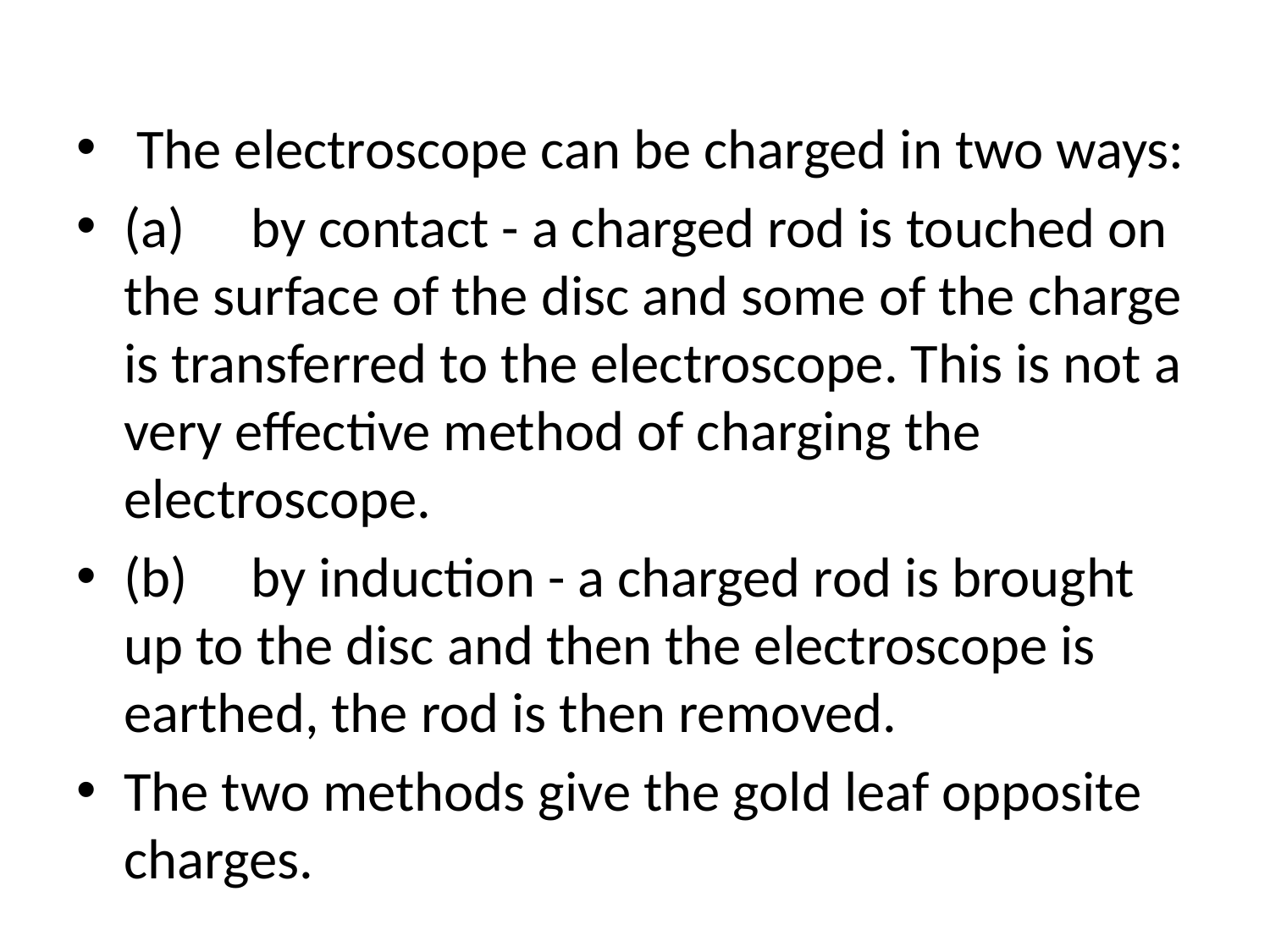

#
 The electroscope can be charged in two ways:
(a)	by contact - a charged rod is touched on the surface of the disc and some of the charge is transferred to the electroscope. This is not a very effective method of charging the electroscope.
(b)	by induction - a charged rod is brought up to the disc and then the electroscope is earthed, the rod is then removed.
The two methods give the gold leaf opposite charges.